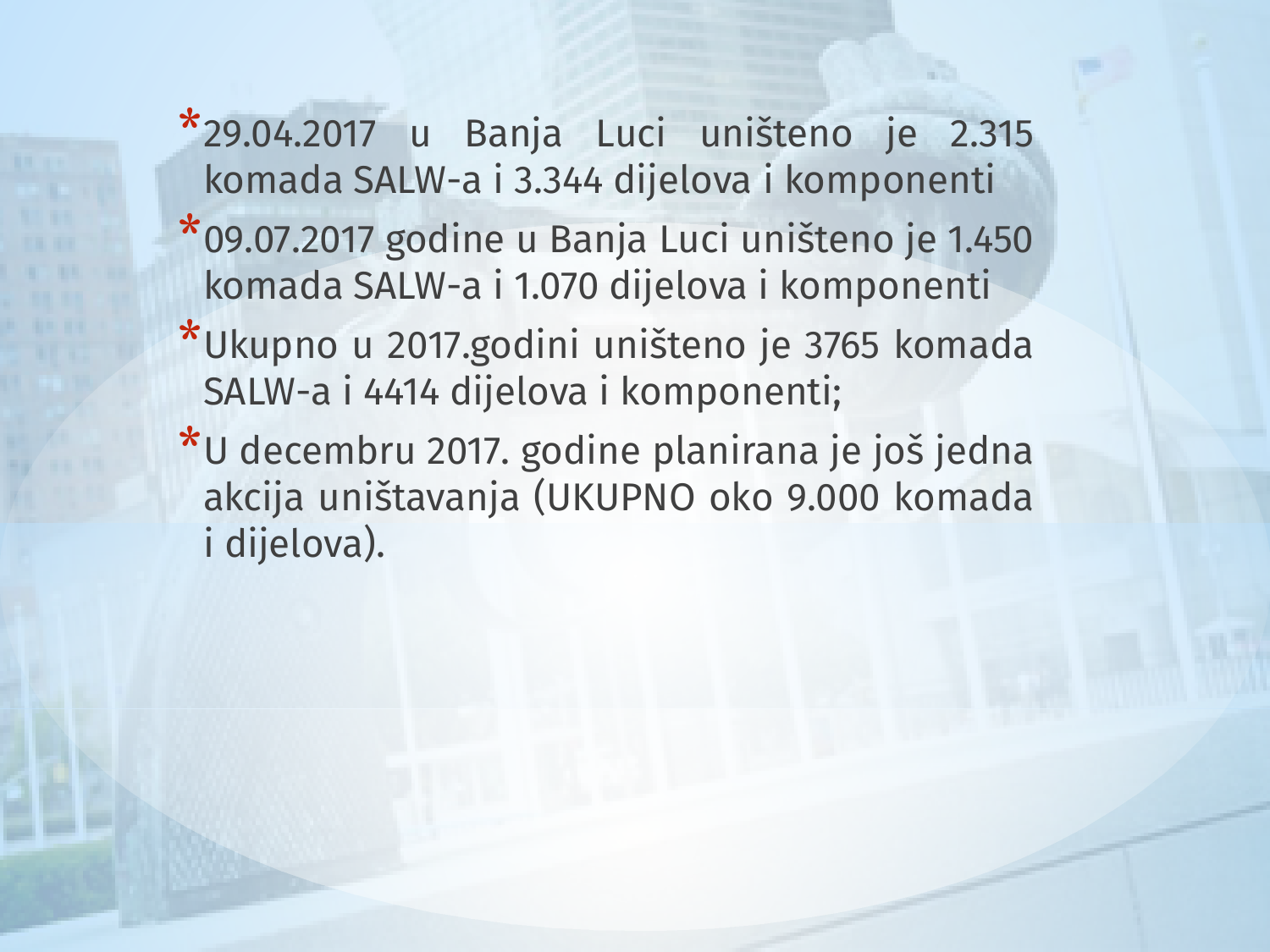

29.04.2017 u Banja Luci uništeno je 2.315 komada SALW-a i 3.344 dijelova i komponenti
09.07.2017 godine u Banja Luci uništeno je 1.450 komada SALW-a i 1.070 dijelova i komponenti
Ukupno u 2017.godini uništeno je 3765 komada SALW-a i 4414 dijelova i komponenti;
U decembru 2017. godine planirana je još jedna akcija uništavanja (UKUPNO oko 9.000 komada i dijelova).

#